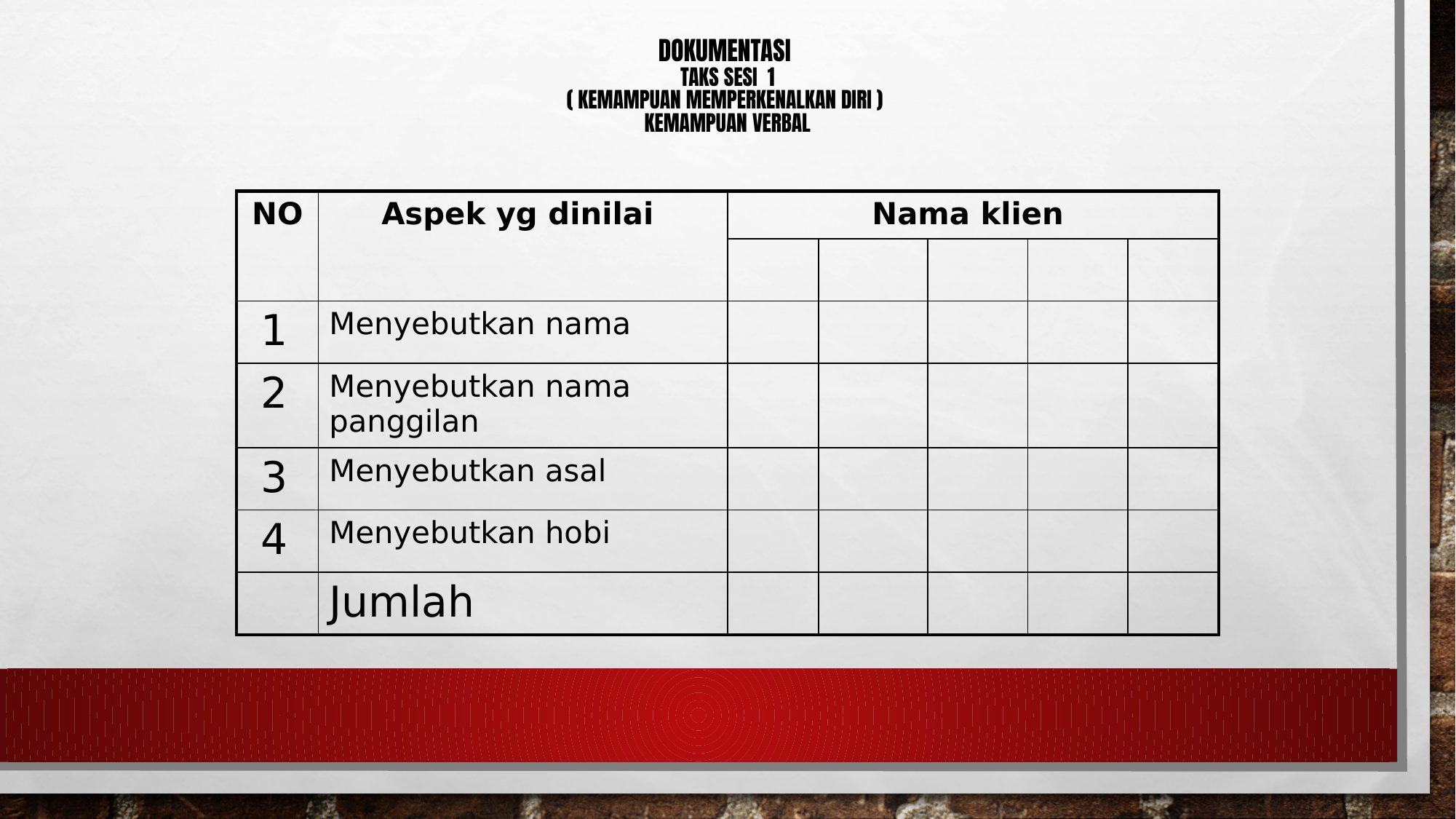

# Dokumentasi TAKS SESI  1 ( kemampuan memperkenalkan diri ) Kemampuan verbal
| NO | Aspek yg dinilai | Nama klien |  |  |  |  |
| --- | --- | --- | --- | --- | --- | --- |
|  |  |  |  |  |  |  |
| 1 | Menyebutkan nama |  |  |  |  |  |
| 2 | Menyebutkan nama panggilan |  |  |  |  |  |
| 3 | Menyebutkan asal |  |  |  |  |  |
| 4 | Menyebutkan hobi |  |  |  |  |  |
|  | Jumlah |  |  |  |  |  |